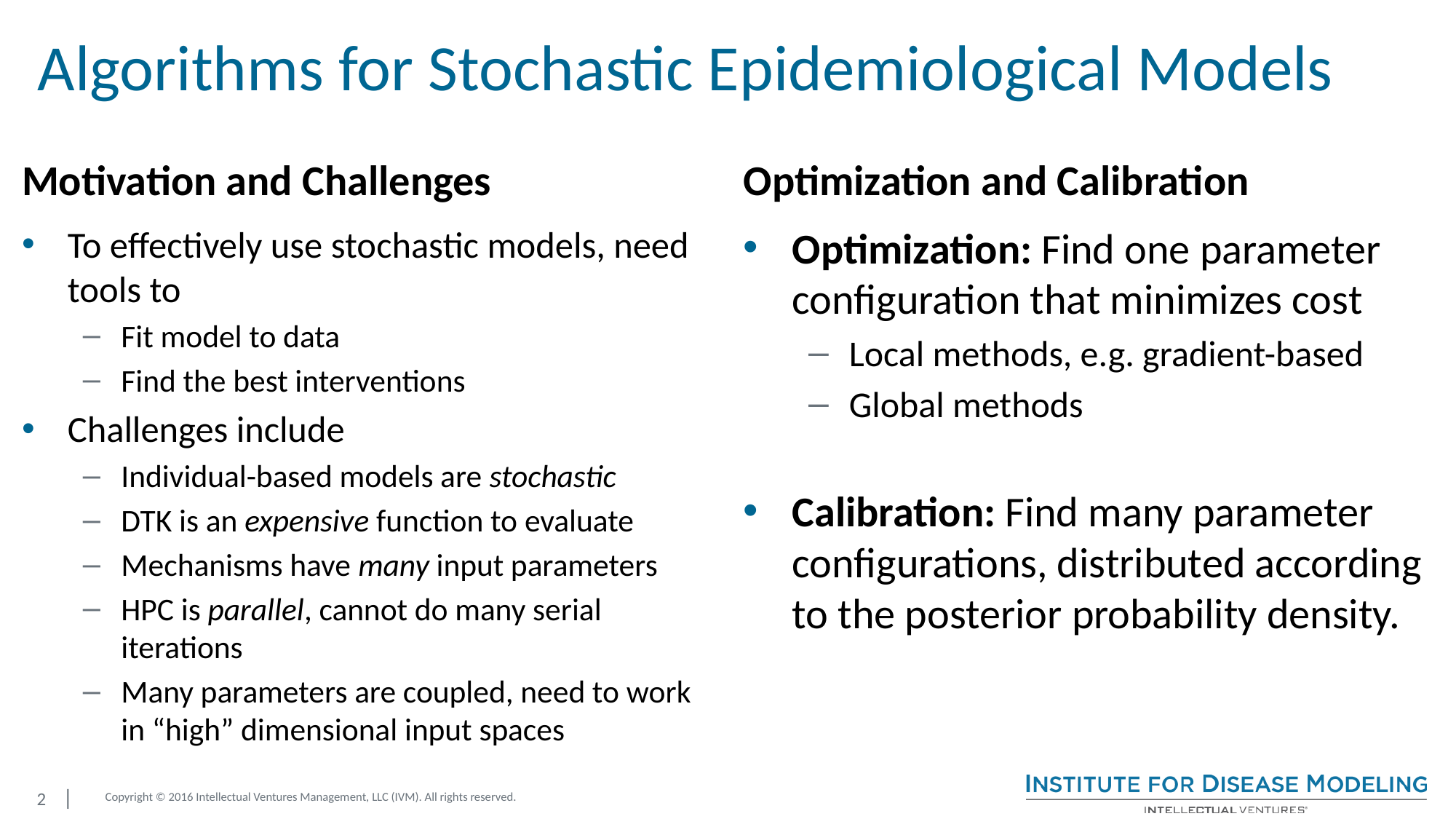

# Algorithms for Stochastic Epidemiological Models
Motivation and Challenges
Optimization and Calibration
To effectively use stochastic models, need tools to
Fit model to data
Find the best interventions
Challenges include
Individual-based models are stochastic
DTK is an expensive function to evaluate
Mechanisms have many input parameters
HPC is parallel, cannot do many serial iterations
Many parameters are coupled, need to work in “high” dimensional input spaces
Optimization: Find one parameter configuration that minimizes cost
Local methods, e.g. gradient-based
Global methods

Calibration: Find many parameter configurations, distributed according to the posterior probability density.